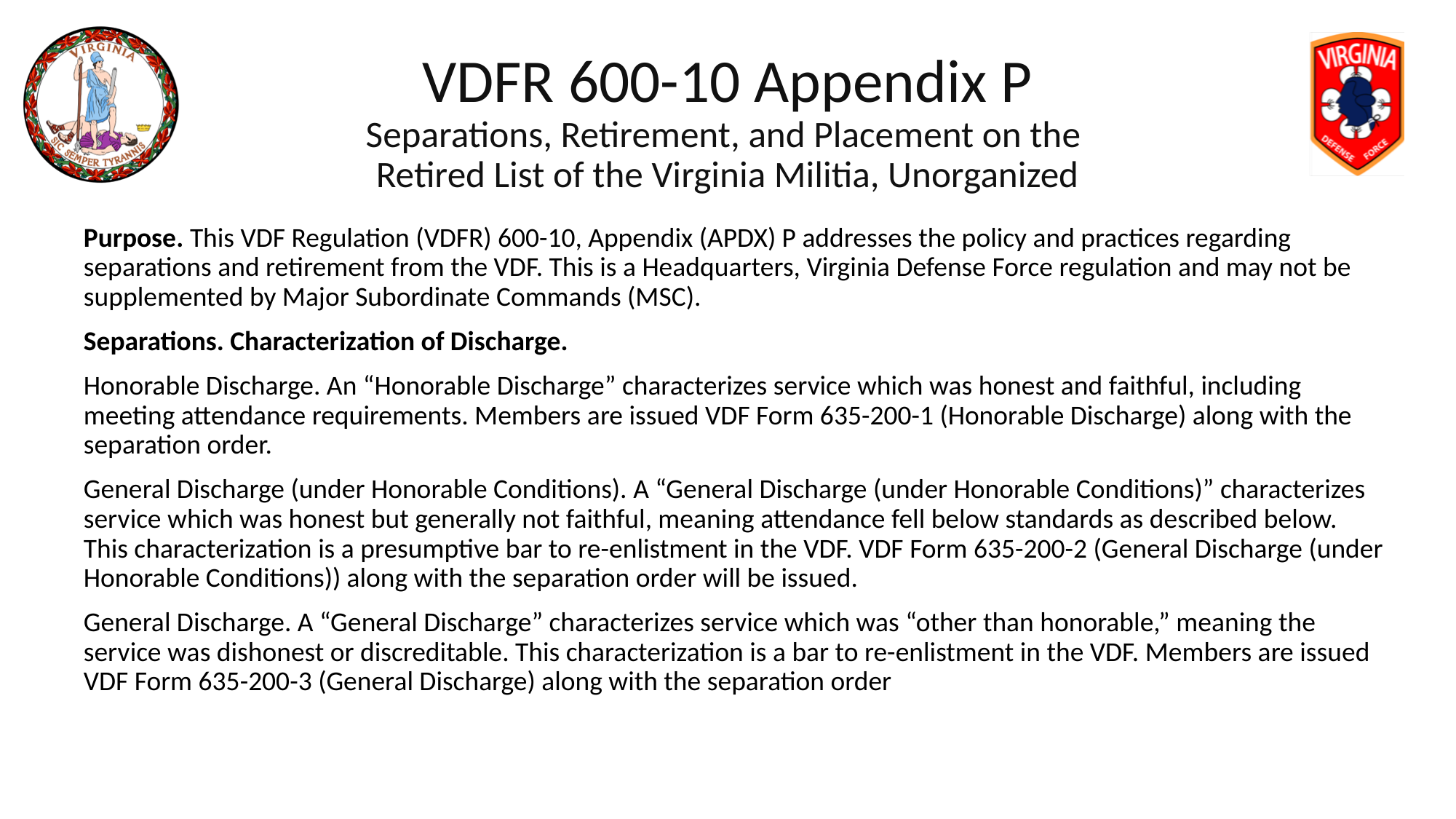

# VDFR 600-10 Appendix P Separations, Retirement, and Placement on the Retired List of the Virginia Militia, Unorganized
Purpose. This VDF Regulation (VDFR) 600-10, Appendix (APDX) P addresses the policy and practices regarding separations and retirement from the VDF. This is a Headquarters, Virginia Defense Force regulation and may not be supplemented by Major Subordinate Commands (MSC).
Separations. Characterization of Discharge.
Honorable Discharge. An “Honorable Discharge” characterizes service which was honest and faithful, including meeting attendance requirements. Members are issued VDF Form 635-200-1 (Honorable Discharge) along with the separation order.
General Discharge (under Honorable Conditions). A “General Discharge (under Honorable Conditions)” characterizes service which was honest but generally not faithful, meaning attendance fell below standards as described below. This characterization is a presumptive bar to re-enlistment in the VDF. VDF Form 635-200-2 (General Discharge (under Honorable Conditions)) along with the separation order will be issued.
General Discharge. A “General Discharge” characterizes service which was “other than honorable,” meaning the service was dishonest or discreditable. This characterization is a bar to re-enlistment in the VDF. Members are issued VDF Form 635-200-3 (General Discharge) along with the separation order